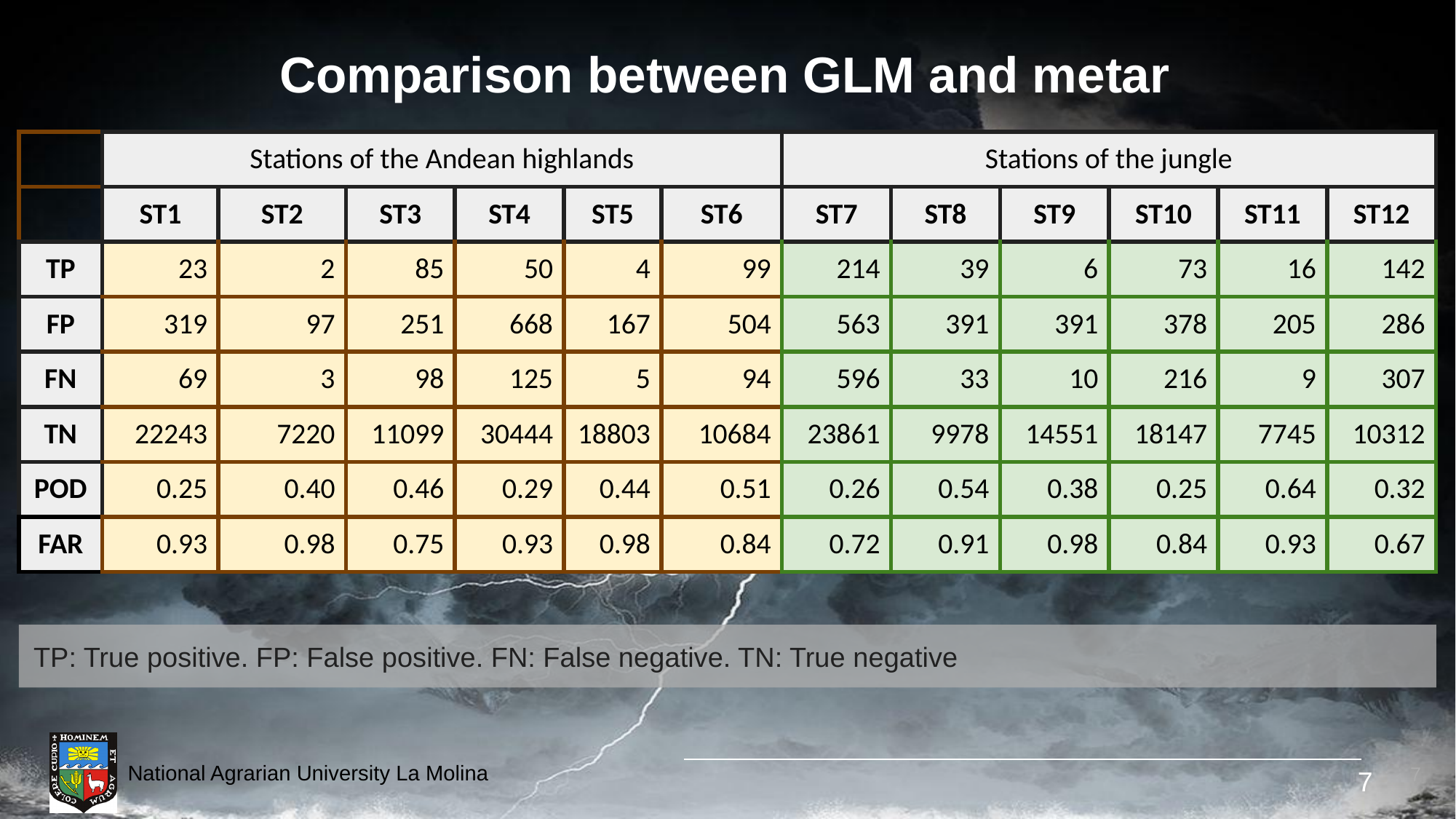

Comparison between GLM and metar
|  | Stations of the Andean highlands |  |  |  |  |  | Stations of the jungle |  |  |  |  |  |
| --- | --- | --- | --- | --- | --- | --- | --- | --- | --- | --- | --- | --- |
|  | ST1 | ST2 | ST3 | ST4 | ST5 | ST6 | ST7 | ST8 | ST9 | ST10 | ST11 | ST12 |
| TP | 23 | 2 | 85 | 50 | 4 | 99 | 214 | 39 | 6 | 73 | 16 | 142 |
| FP | 319 | 97 | 251 | 668 | 167 | 504 | 563 | 391 | 391 | 378 | 205 | 286 |
| FN | 69 | 3 | 98 | 125 | 5 | 94 | 596 | 33 | 10 | 216 | 9 | 307 |
| TN | 22243 | 7220 | 11099 | 30444 | 18803 | 10684 | 23861 | 9978 | 14551 | 18147 | 7745 | 10312 |
| POD | 0.25 | 0.40 | 0.46 | 0.29 | 0.44 | 0.51 | 0.26 | 0.54 | 0.38 | 0.25 | 0.64 | 0.32 |
| FAR | 0.93 | 0.98 | 0.75 | 0.93 | 0.98 | 0.84 | 0.72 | 0.91 | 0.98 | 0.84 | 0.93 | 0.67 |
TP: True positive. FP: False positive. FN: False negative. TN: True negative
7
7